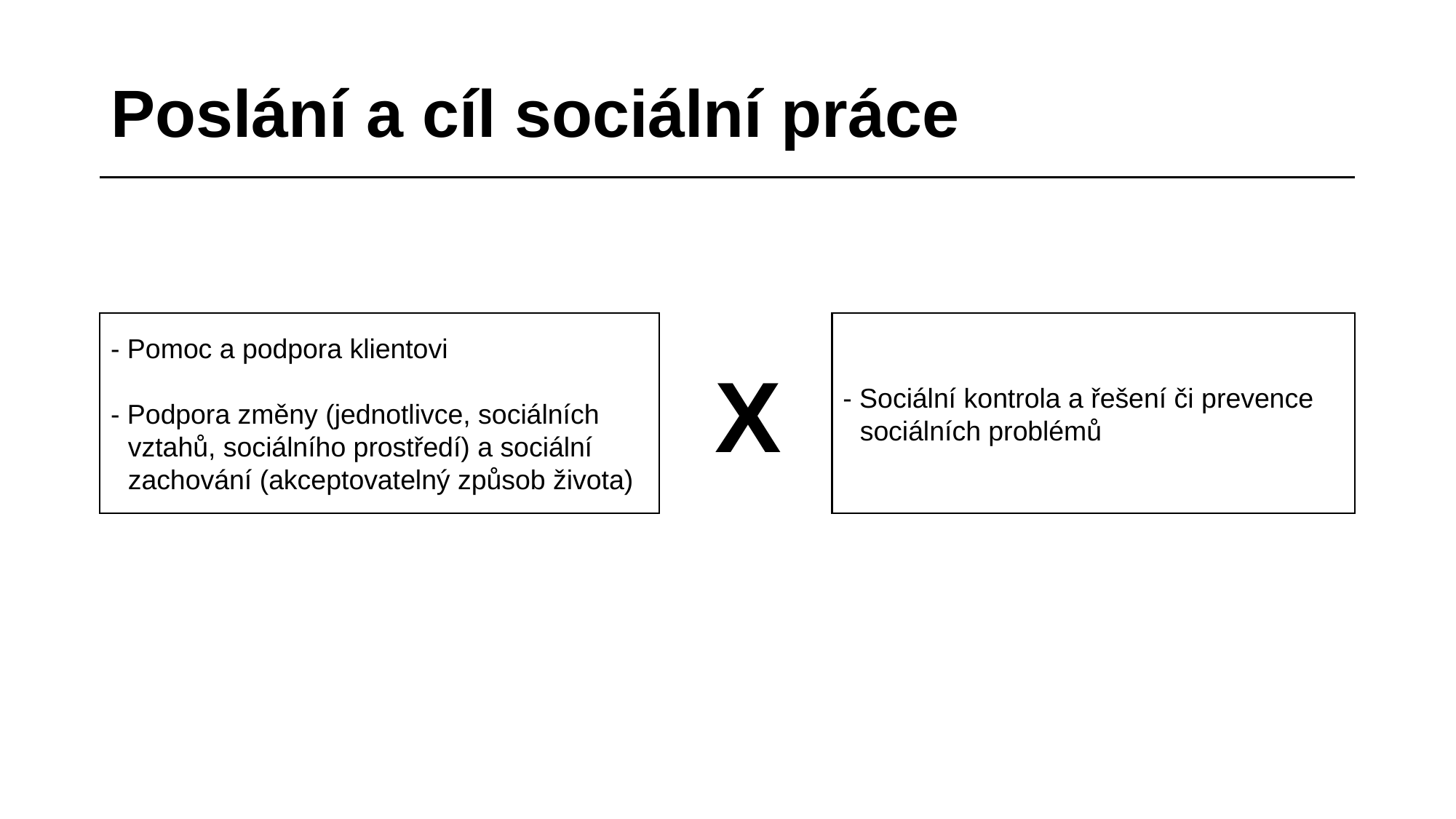

# Poslání a cíl sociální práce

- Sociální kontrola a řešení či prevence sociálních problémů

- Pomoc a podpora klientovi

- Podpora změny (jednotlivce, sociálních vztahů, sociálního prostředí) a sociální zachování (akceptovatelný způsob života)

X